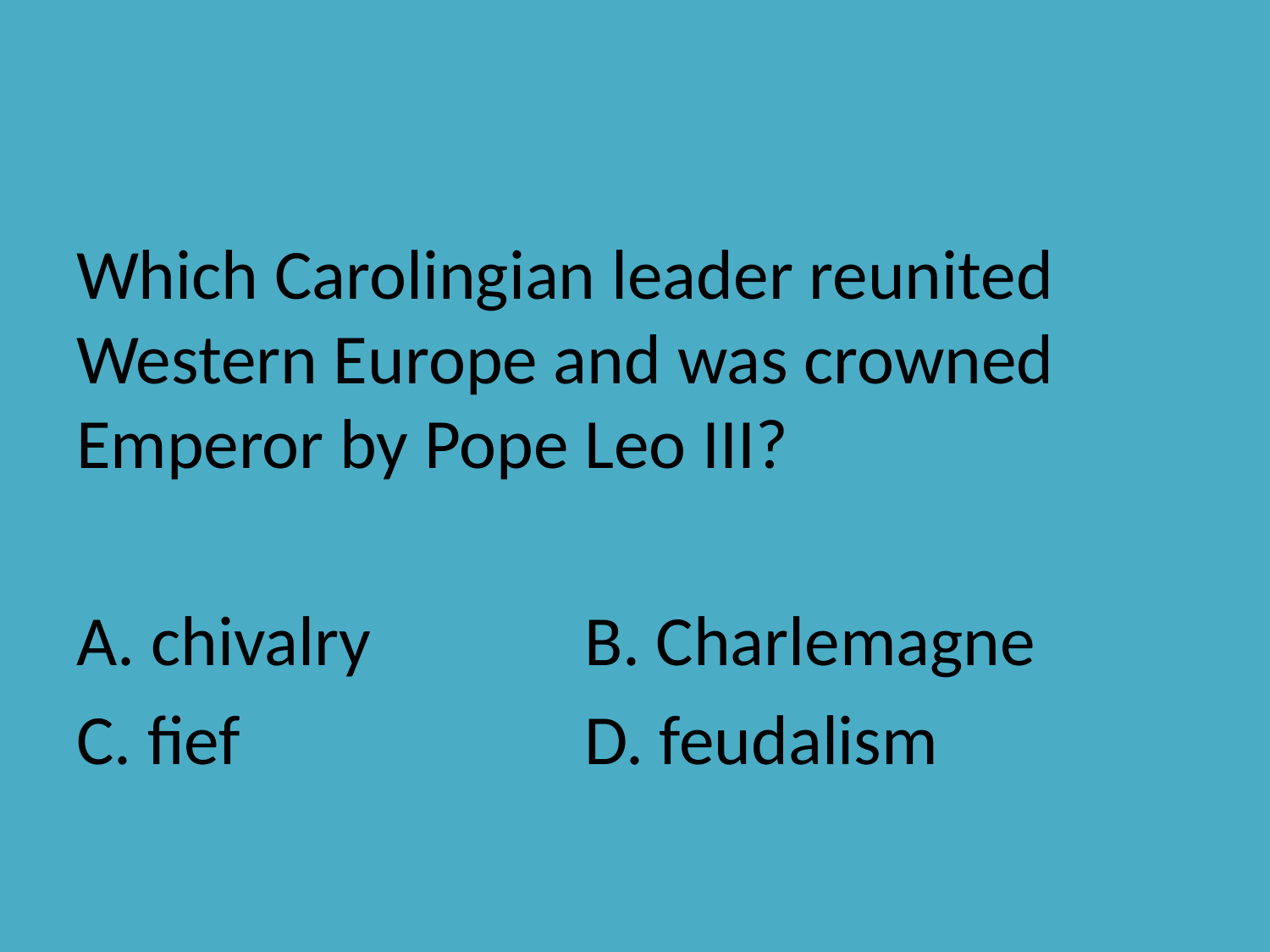

#
Which Carolingian leader reunited Western Europe and was crowned Emperor by Pope Leo III?

A. chivalry		B. Charlemagne
C. fief			D. feudalism